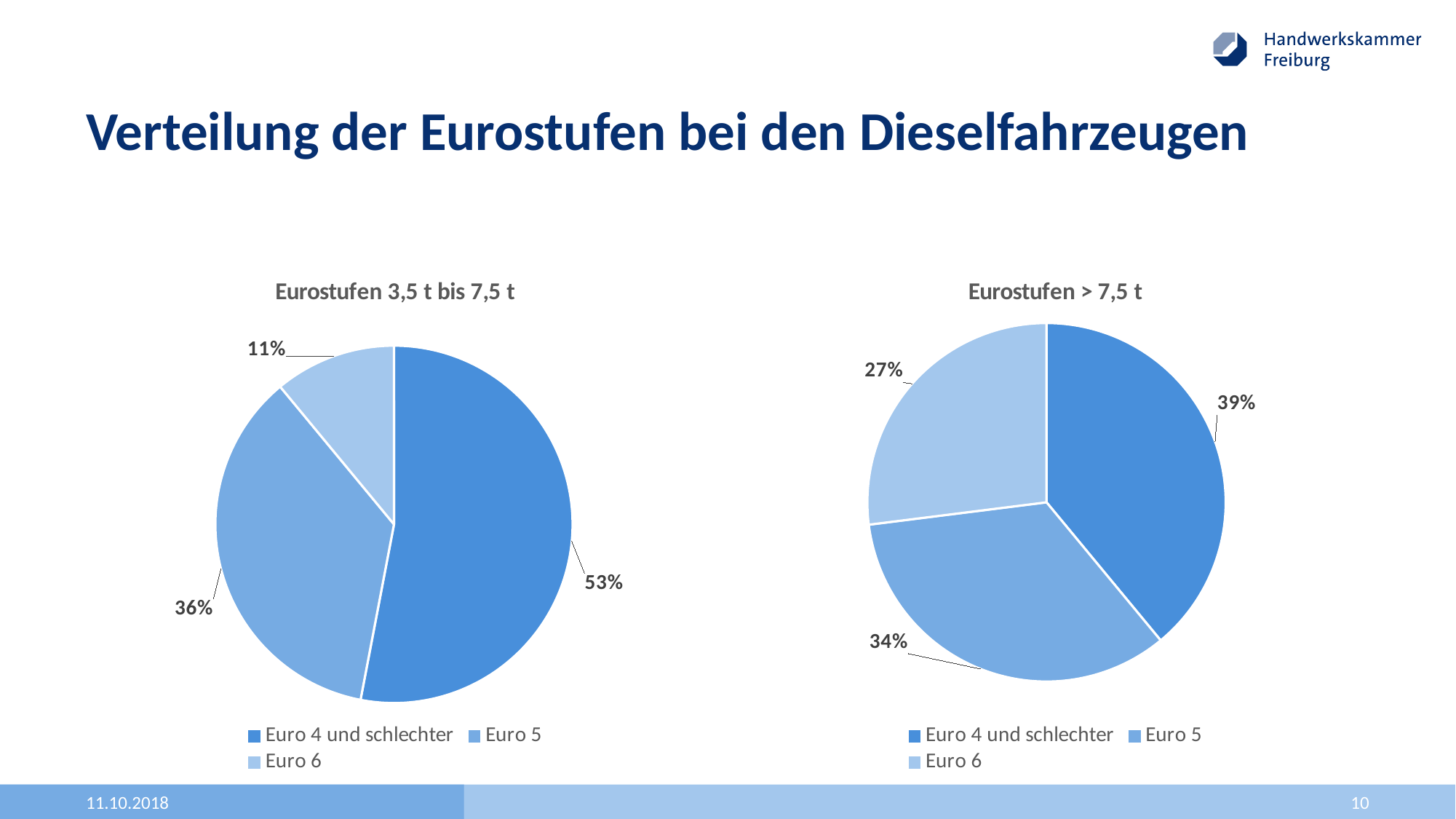

# Verteilung der Eurostufen bei den Dieselfahrzeugen

[unsupported chart]

[unsupported chart]

11.10.2018

10